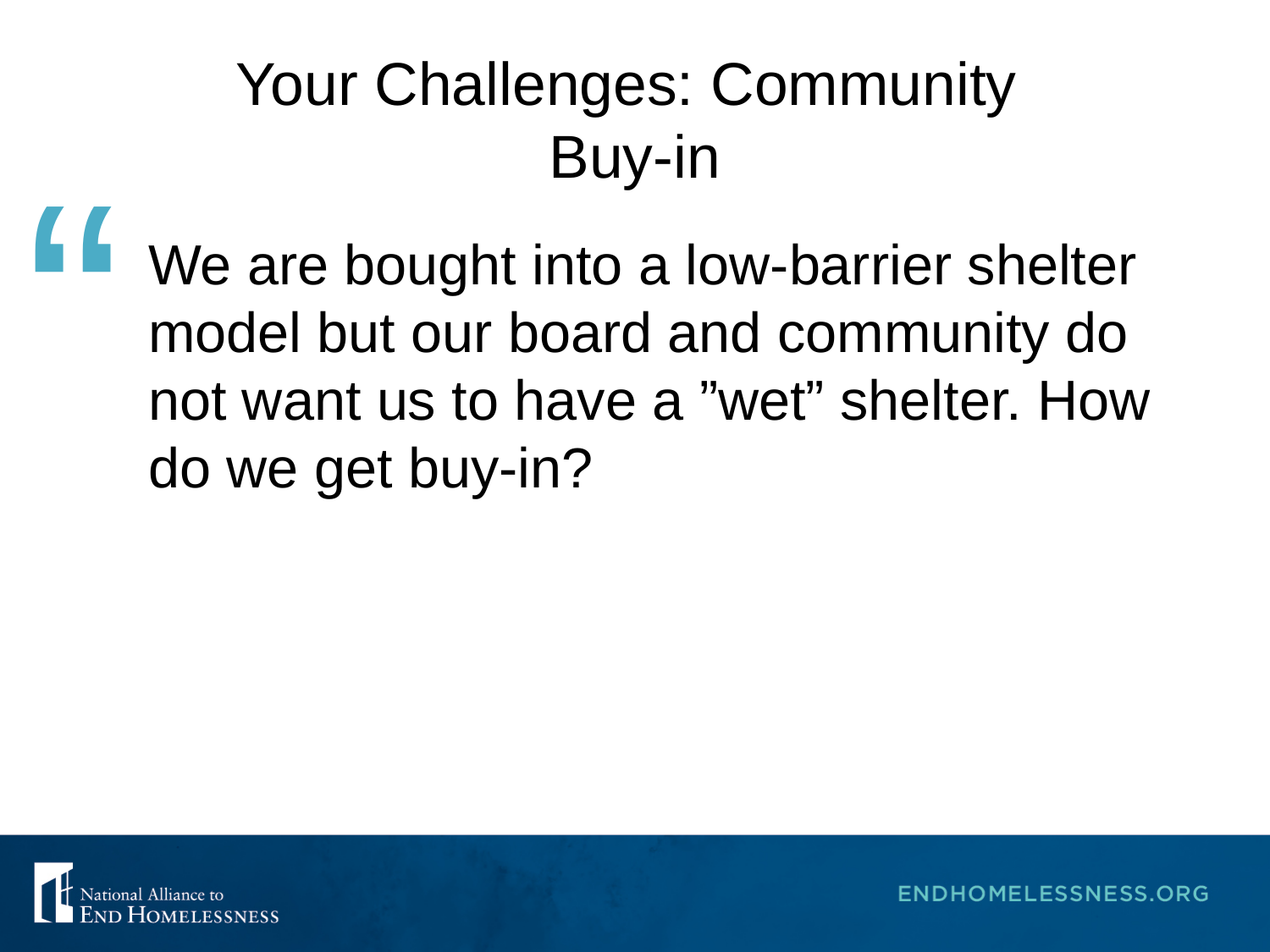

# Your Challenges: Community Buy-in
“
We are bought into a low-barrier shelter model but our board and community do not want us to have a ”wet” shelter. How do we get buy-in?